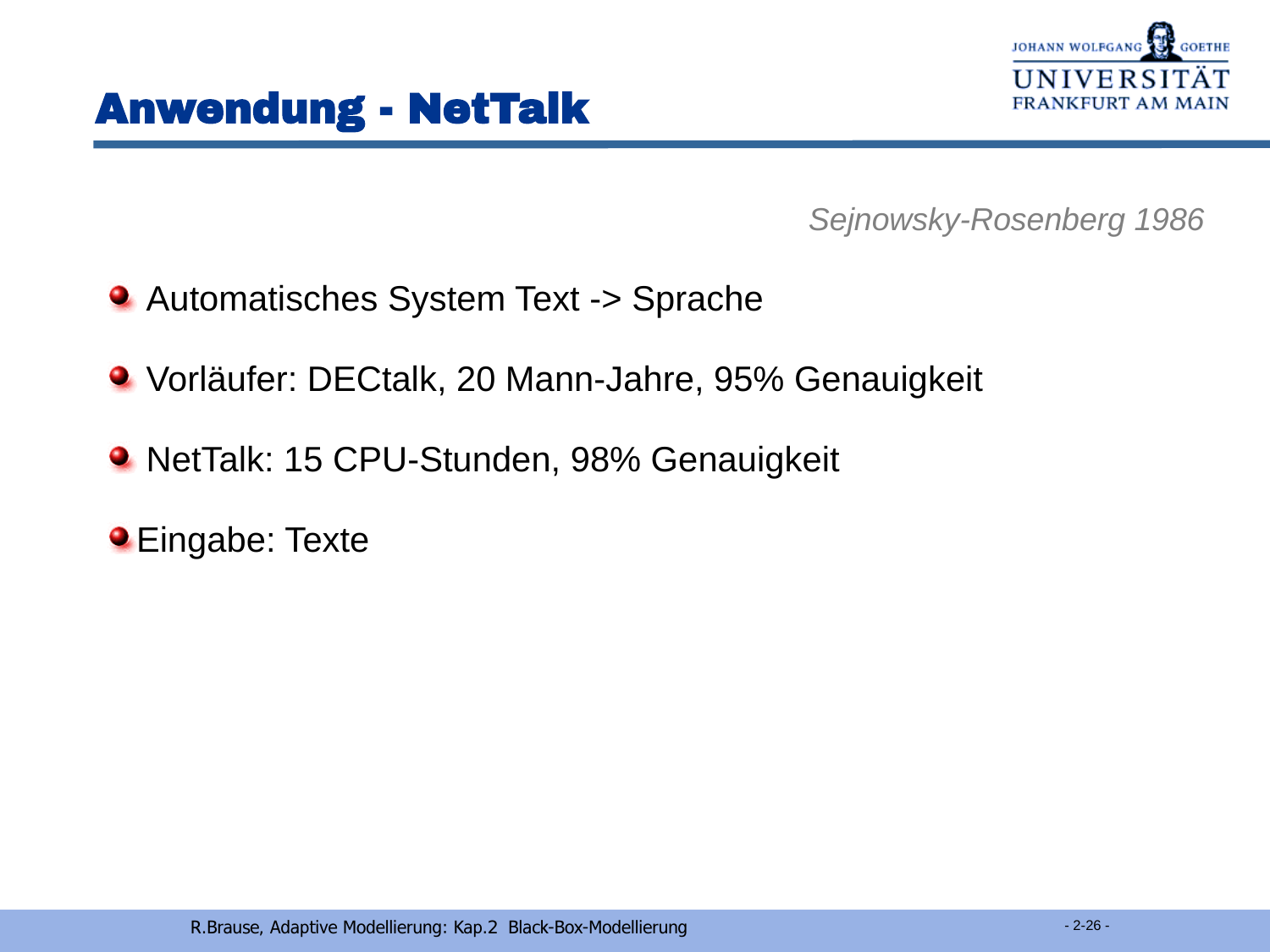

# Anwendung - NetTalk
 Sejnowsky-Rosenberg 1986
 Automatisches System Text -> Sprache
 Vorläufer: DECtalk, 20 Mann-Jahre, 95% Genauigkeit
 NetTalk: 15 CPU-Stunden, 98% Genauigkeit
Eingabe: Texte
R.Brause, Adaptive Modellierung: Kap.2  Black-Box-Modellierung
 - 2-26 -